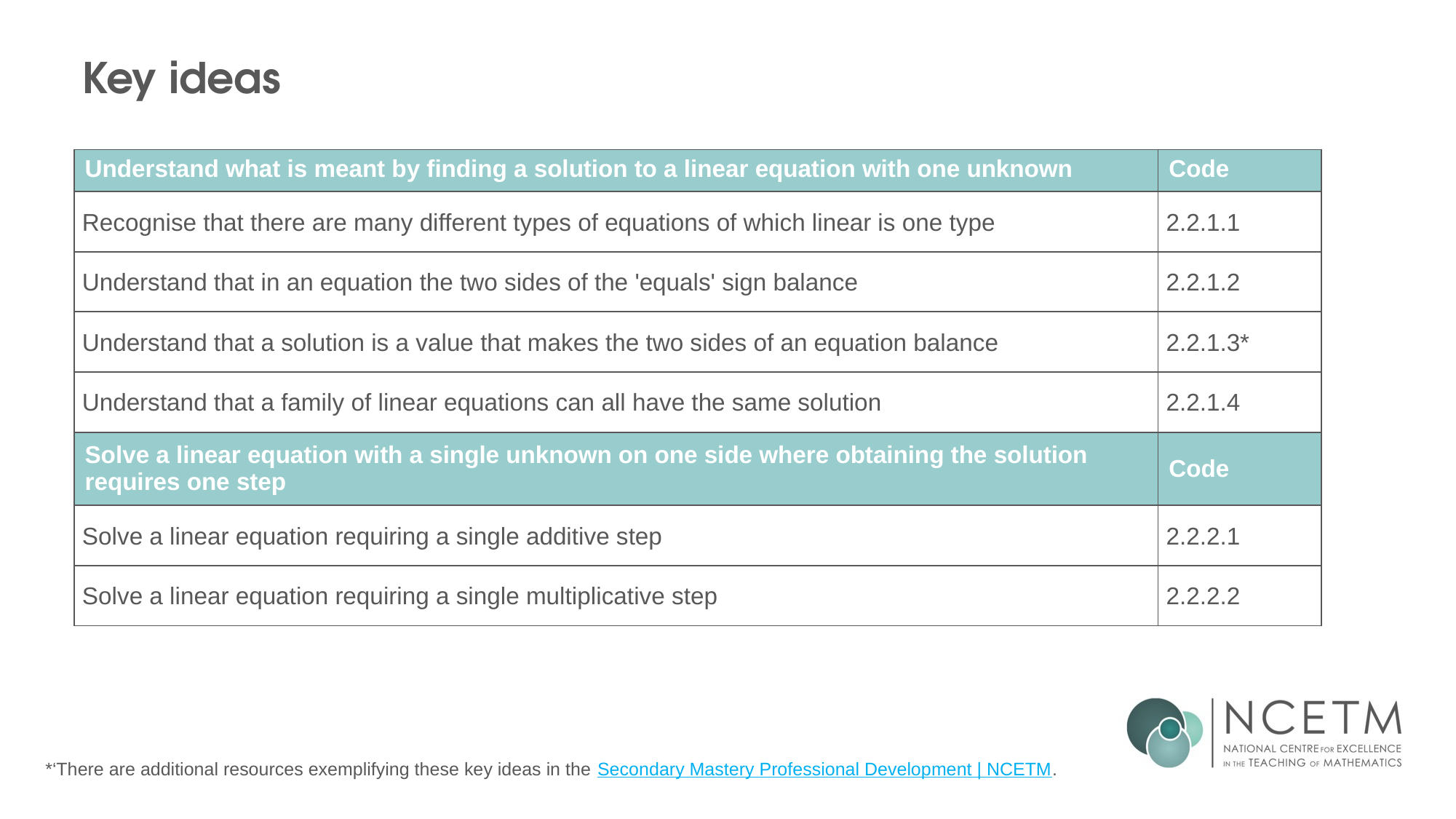

# Key ideas
| Understand what is meant by finding a solution to a linear equation with one unknown | Code |
| --- | --- |
| Recognise that there are many different types of equations of which linear is one type | 2.2.1.1 |
| Understand that in an equation the two sides of the 'equals' sign balance | 2.2.1.2 |
| Understand that a solution is a value that makes the two sides of an equation balance | 2.2.1.3\* |
| Understand that a family of linear equations can all have the same solution | 2.2.1.4 |
| Solve a linear equation with a single unknown on one side where obtaining the solution requires one step | Code |
| Solve a linear equation requiring a single additive step | 2.2.2.1 |
| Solve a linear equation requiring a single multiplicative step | 2.2.2.2 |
*‘There are additional resources exemplifying these key ideas in the Secondary Mastery Professional Development | NCETM.